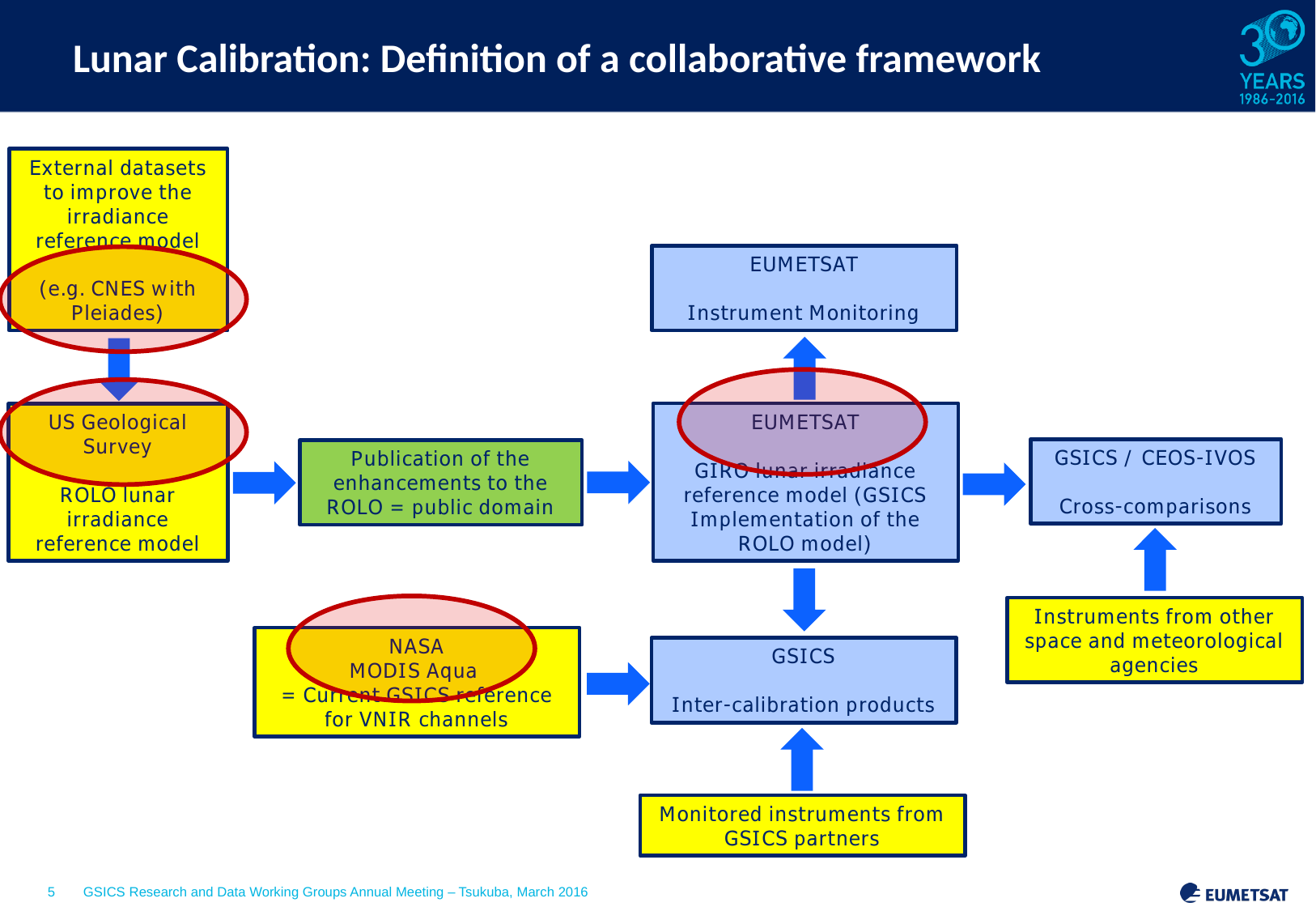

Lunar Calibration: Definition of a collaborative framework
External datasets to improve the irradiance reference model

(e.g. CNES with Pleiades)
EUMETSAT

Instrument Monitoring

EUMETSAT

GIRO lunar irradiance reference model (GSICS Implementation of the ROLO model)
US Geological Survey

ROLO lunar irradiance reference model
GSICS / CEOS-IVOS

Cross-comparisons
Publication of the enhancements to the ROLO = public domain

Instruments from other space and meteorological agencies
NASA
MODIS Aqua
= Current GSICS reference for VNIR channels
GSICS

Inter-calibration products

Monitored instruments from GSICS partners